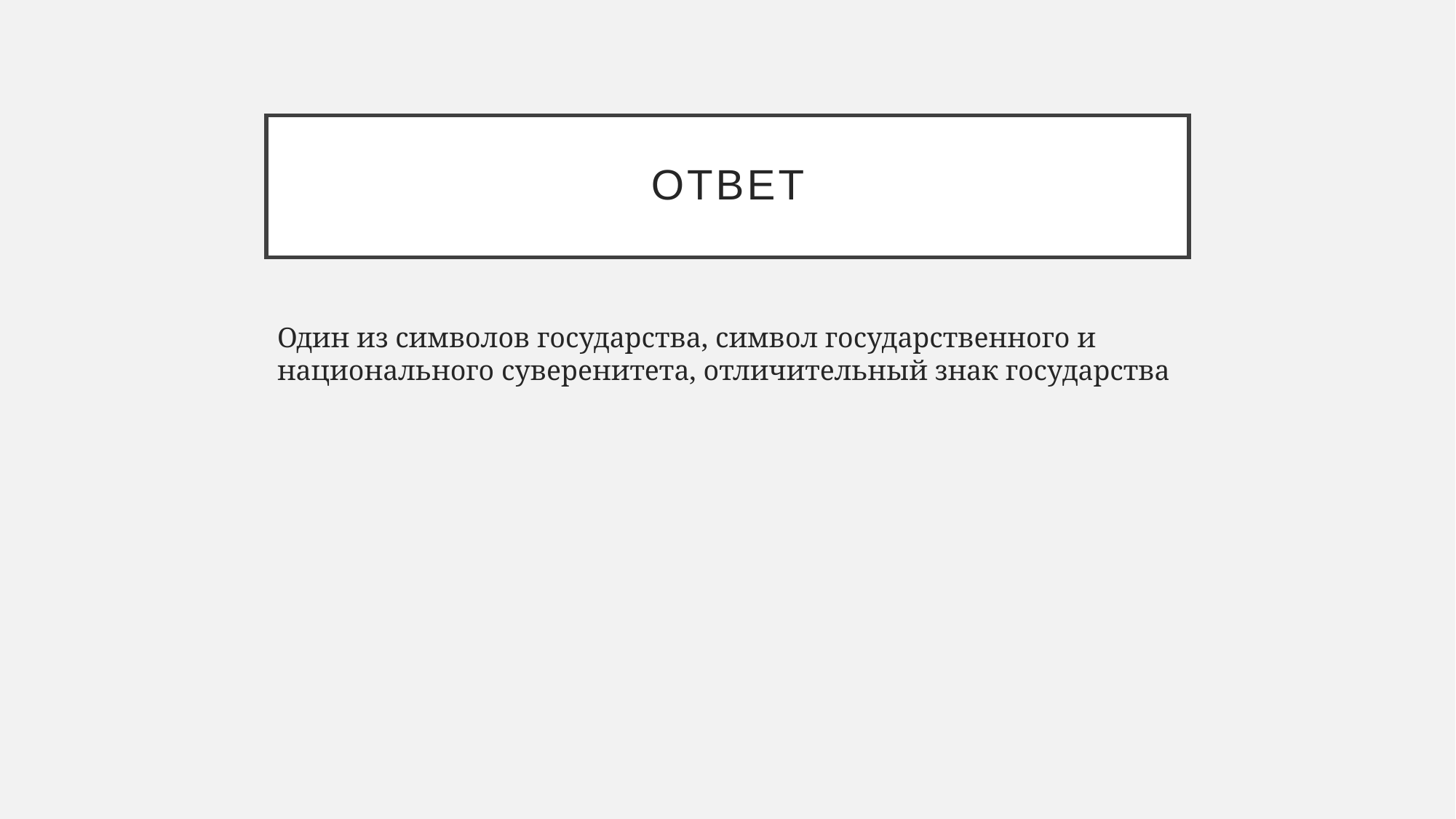

# ответ
Один из символов государства, символ государственного и национального суверенитета, отличительный знак государства